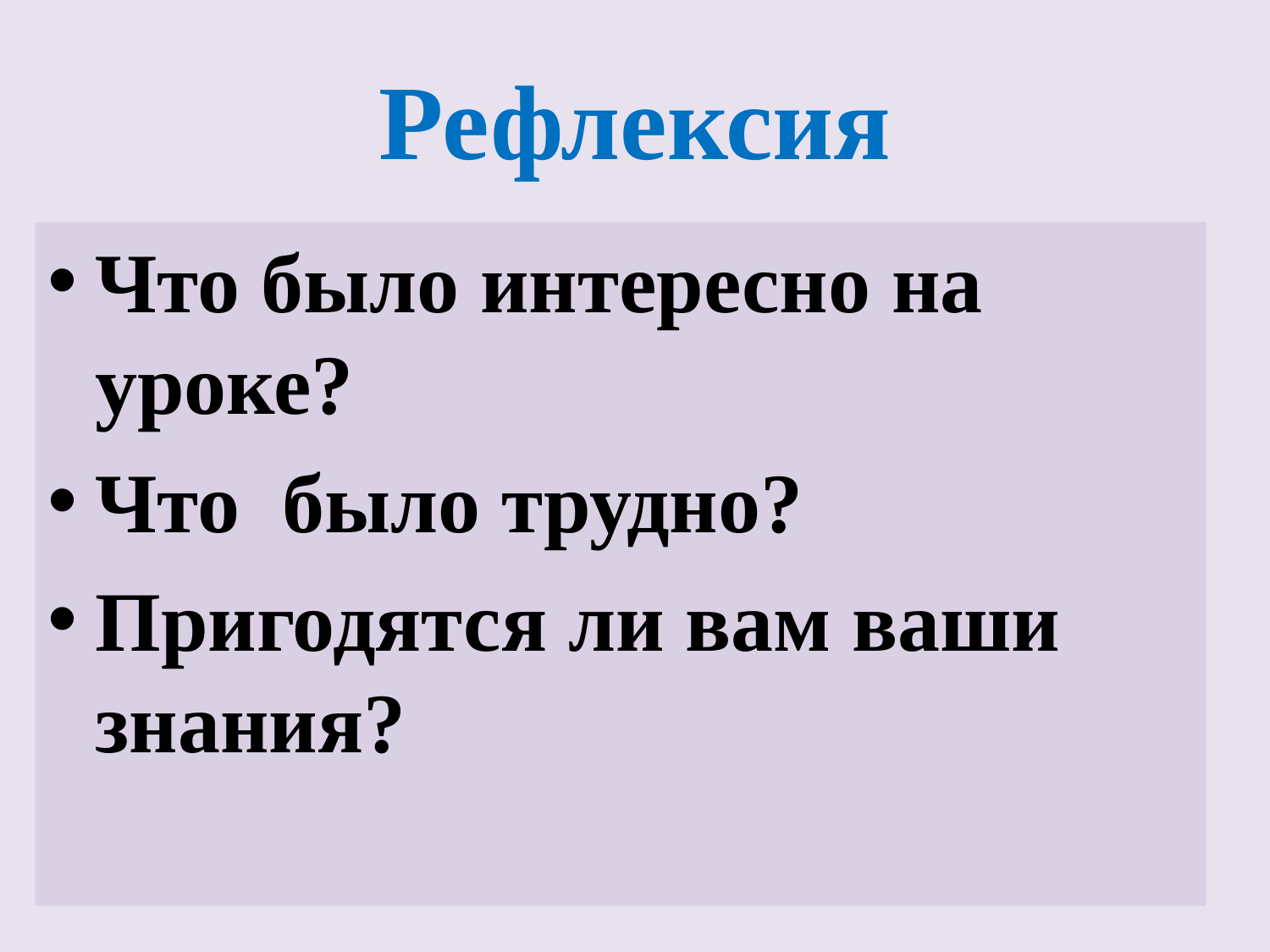

# Рефлексия
Что было интересно на уроке?
Что  было трудно?
Пригодятся ли вам ваши знания?